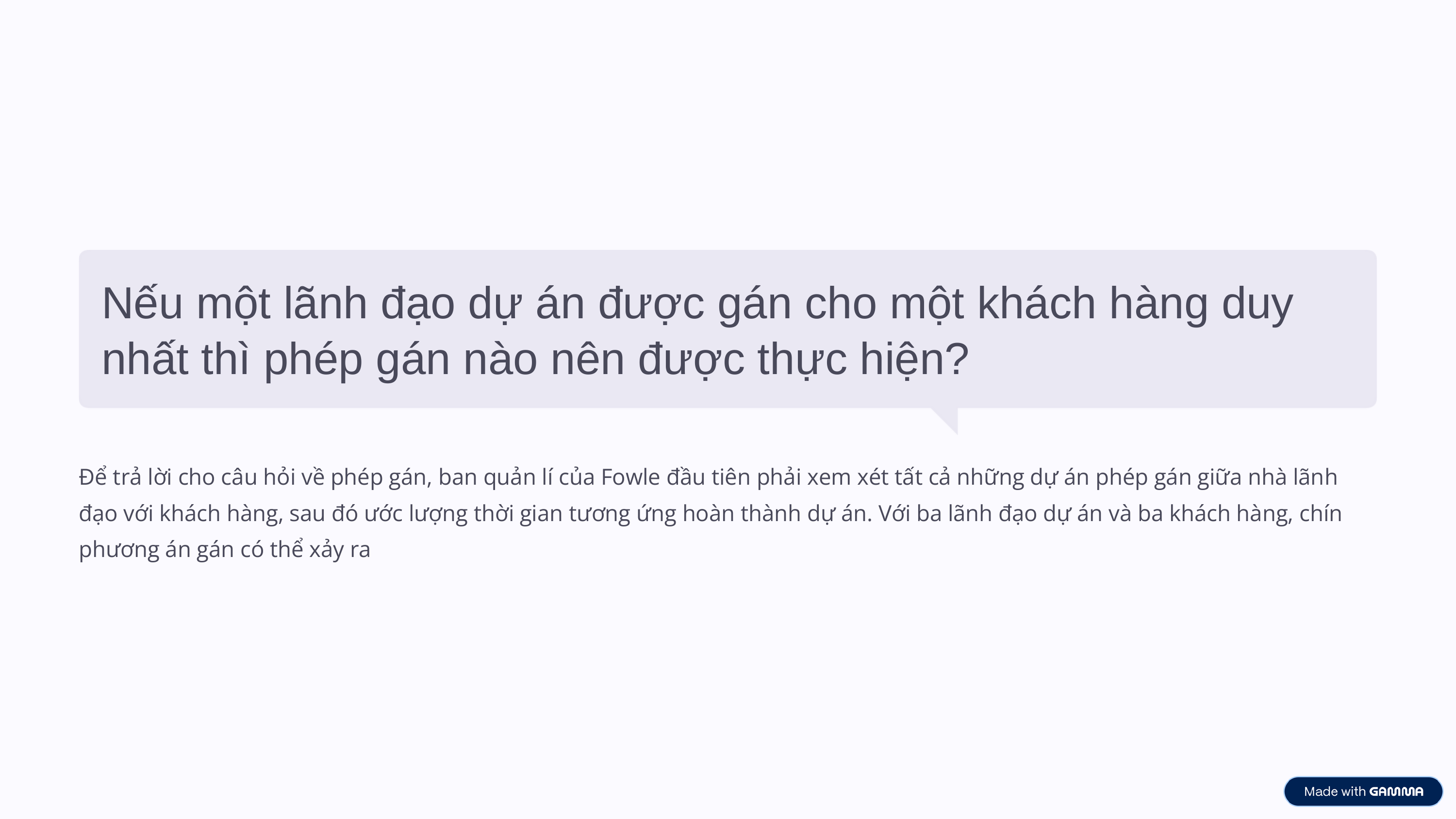

Nếu một lãnh đạo dự án được gán cho một khách hàng duy nhất thì phép gán nào nên được thực hiện?
Để trả lời cho câu hỏi về phép gán, ban quản lí của Fowle đầu tiên phải xem xét tất cả những dự án phép gán giữa nhà lãnh đạo với khách hàng, sau đó ước lượng thời gian tương ứng hoàn thành dự án. Với ba lãnh đạo dự án và ba khách hàng, chín phương án gán có thể xảy ra